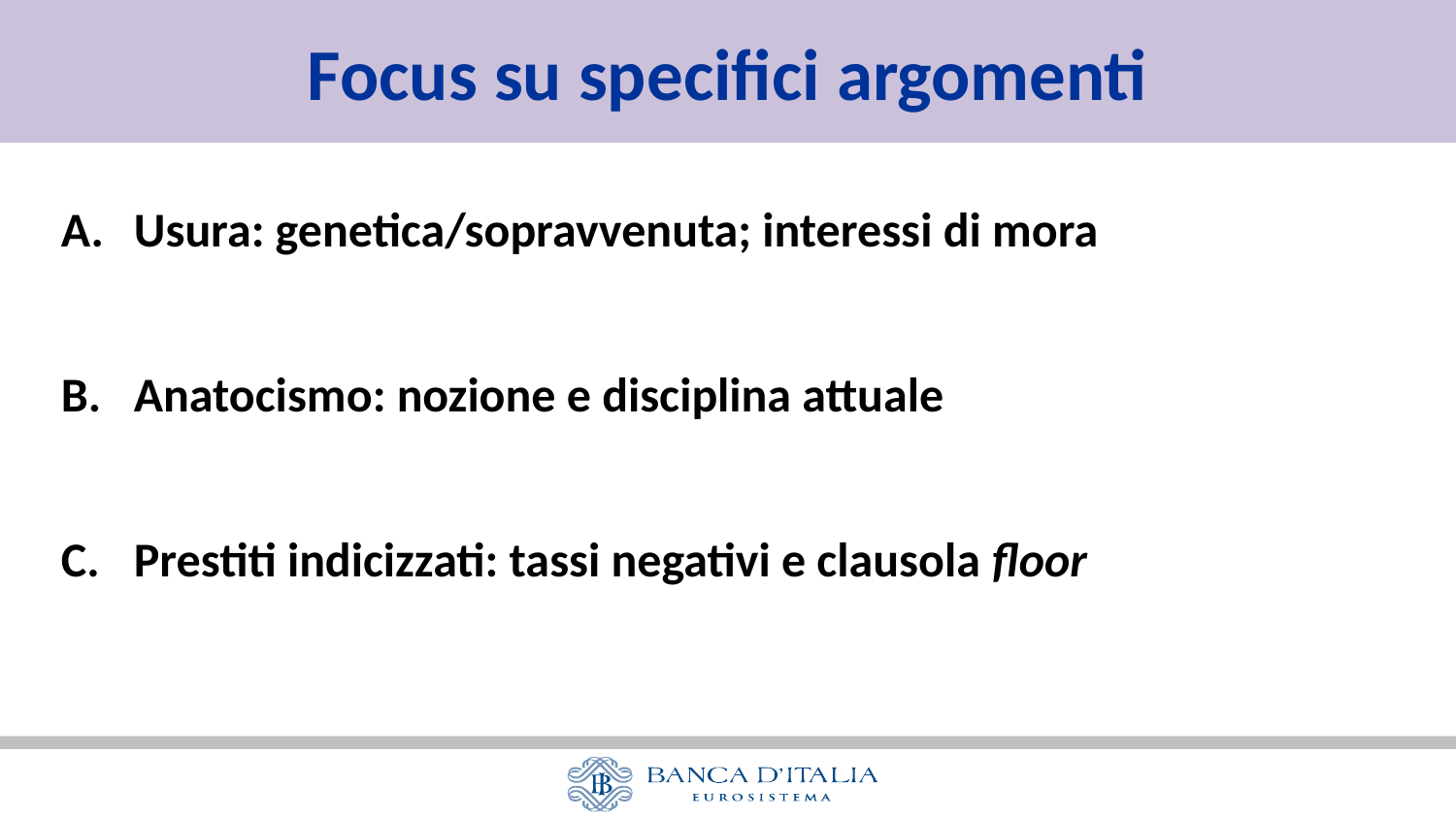

Focus su specifici argomenti

Usura: genetica/sopravvenuta; interessi di mora

Anatocismo: nozione e disciplina attuale

Prestiti indicizzati: tassi negativi e clausola floor